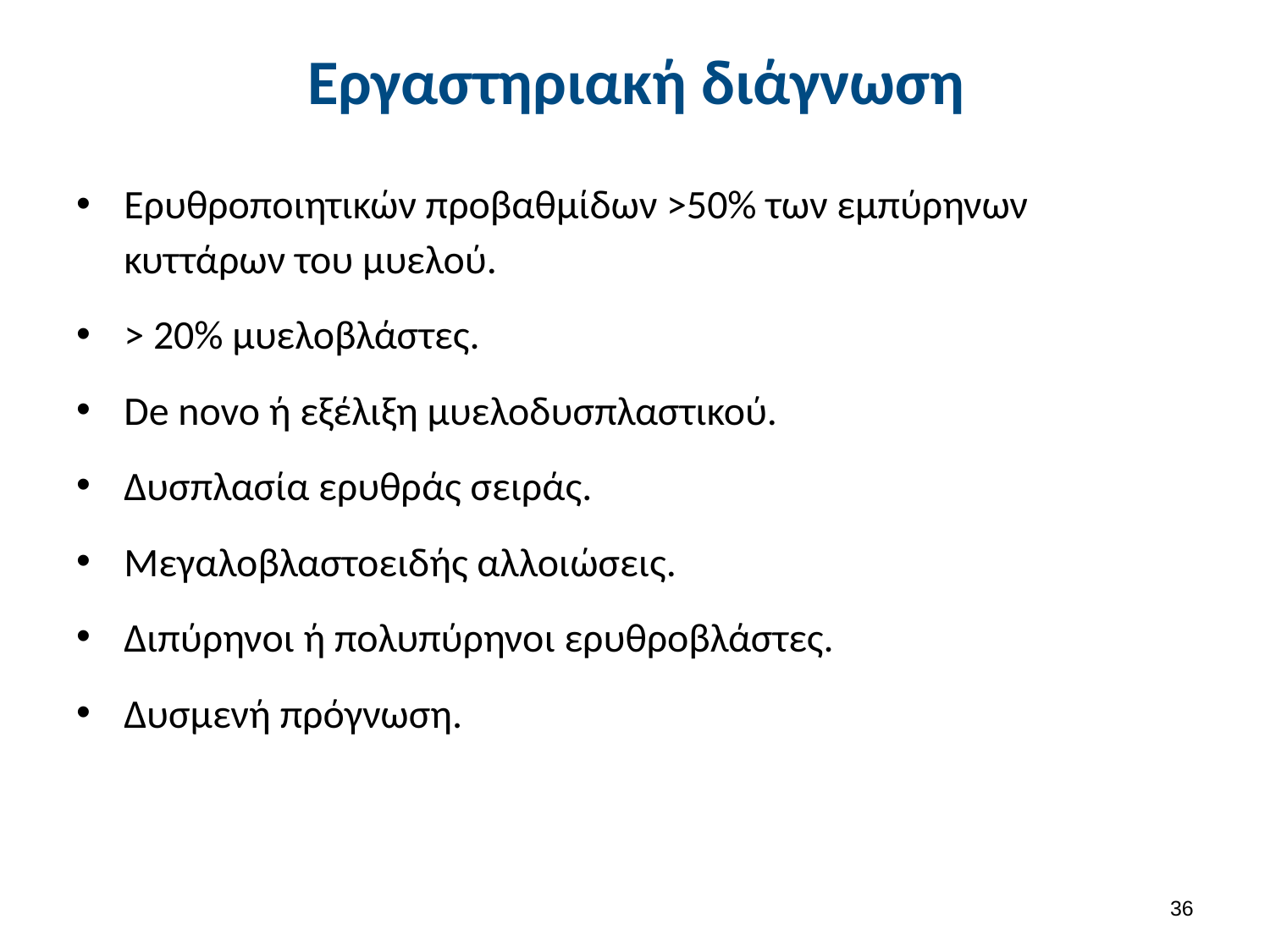

# Εργαστηριακή διάγνωση
Ερυθροποιητικών προβαθμίδων >50% των εμπύρηνων κυττάρων του μυελού.
> 20% μυελοβλάστες.
De novo ή εξέλιξη μυελοδυσπλαστικού.
Δυσπλασία ερυθράς σειράς.
Μεγαλοβλαστοειδής αλλοιώσεις.
Διπύρηνοι ή πολυπύρηνοι ερυθροβλάστες.
Δυσμενή πρόγνωση.
36